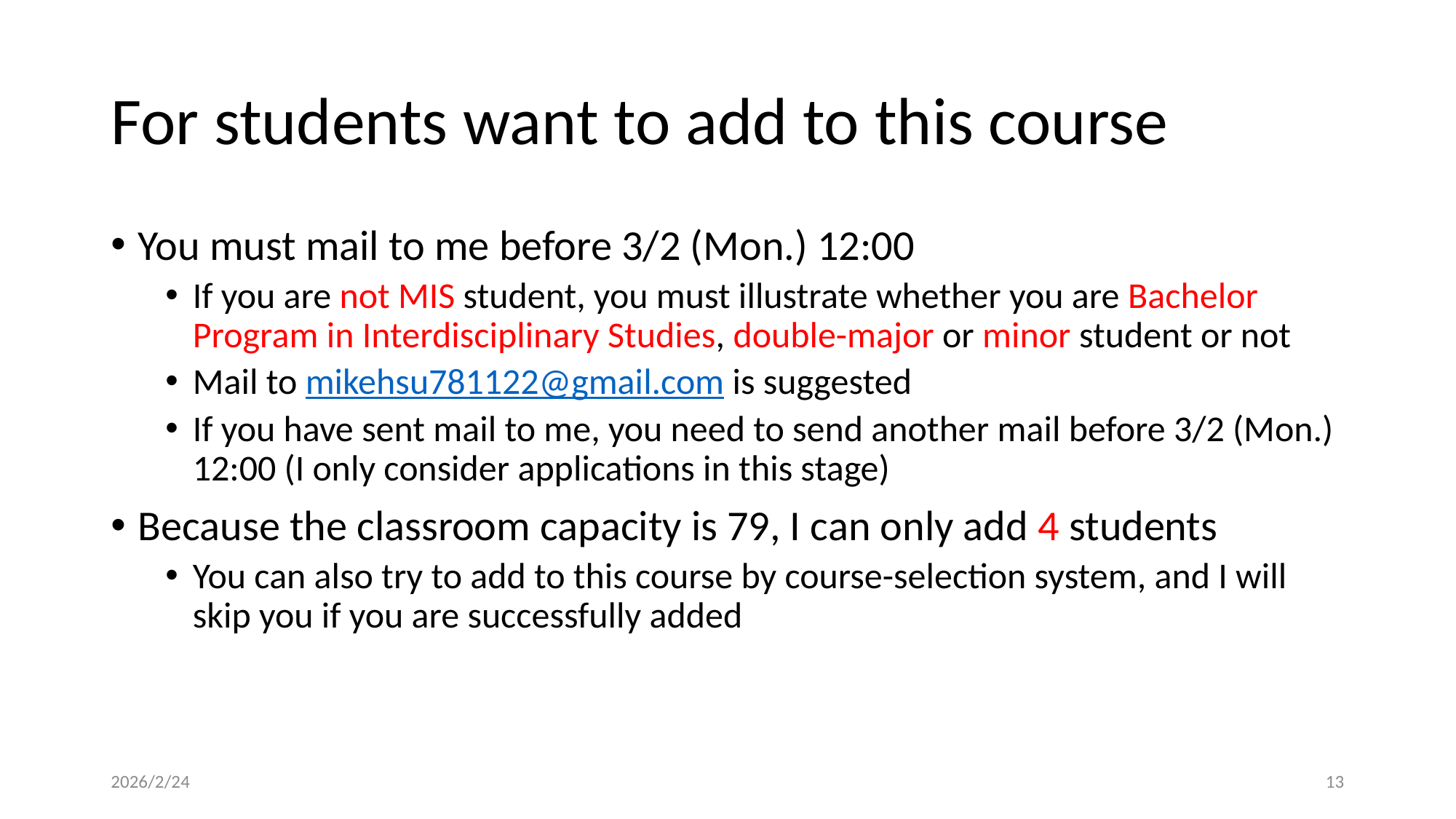

# For students want to add to this course
You must mail to me before 3/2 (Mon.) 12:00
If you are not MIS student, you must illustrate whether you are Bachelor Program in Interdisciplinary Studies, double-major or minor student or not
Mail to mikehsu781122@gmail.com is suggested
If you have sent mail to me, you need to send another mail before 3/2 (Mon.) 12:00 (I only consider applications in this stage)
Because the classroom capacity is 79, I can only add 4 students
You can also try to add to this course by course-selection system, and I will skip you if you are successfully added
2026/2/24
13